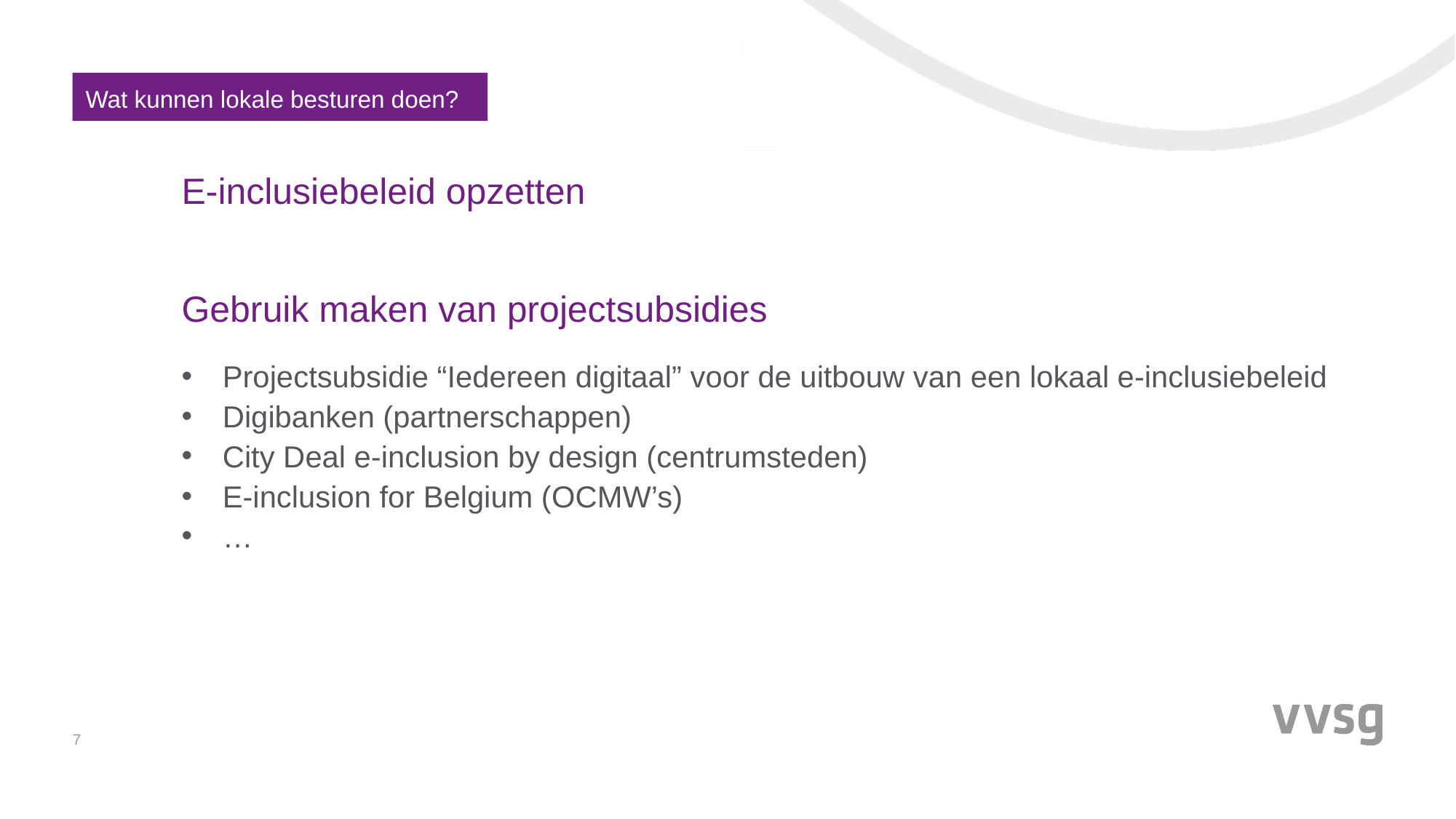

Wat kunnen lokale besturen doen?
# E-inclusiebeleid opzetten Gebruik maken van projectsubsidies
Projectsubsidie “Iedereen digitaal” voor de uitbouw van een lokaal e-inclusiebeleid
Digibanken (partnerschappen)
City Deal e-inclusion by design (centrumsteden)
E-inclusion for Belgium (OCMW’s)
…

7